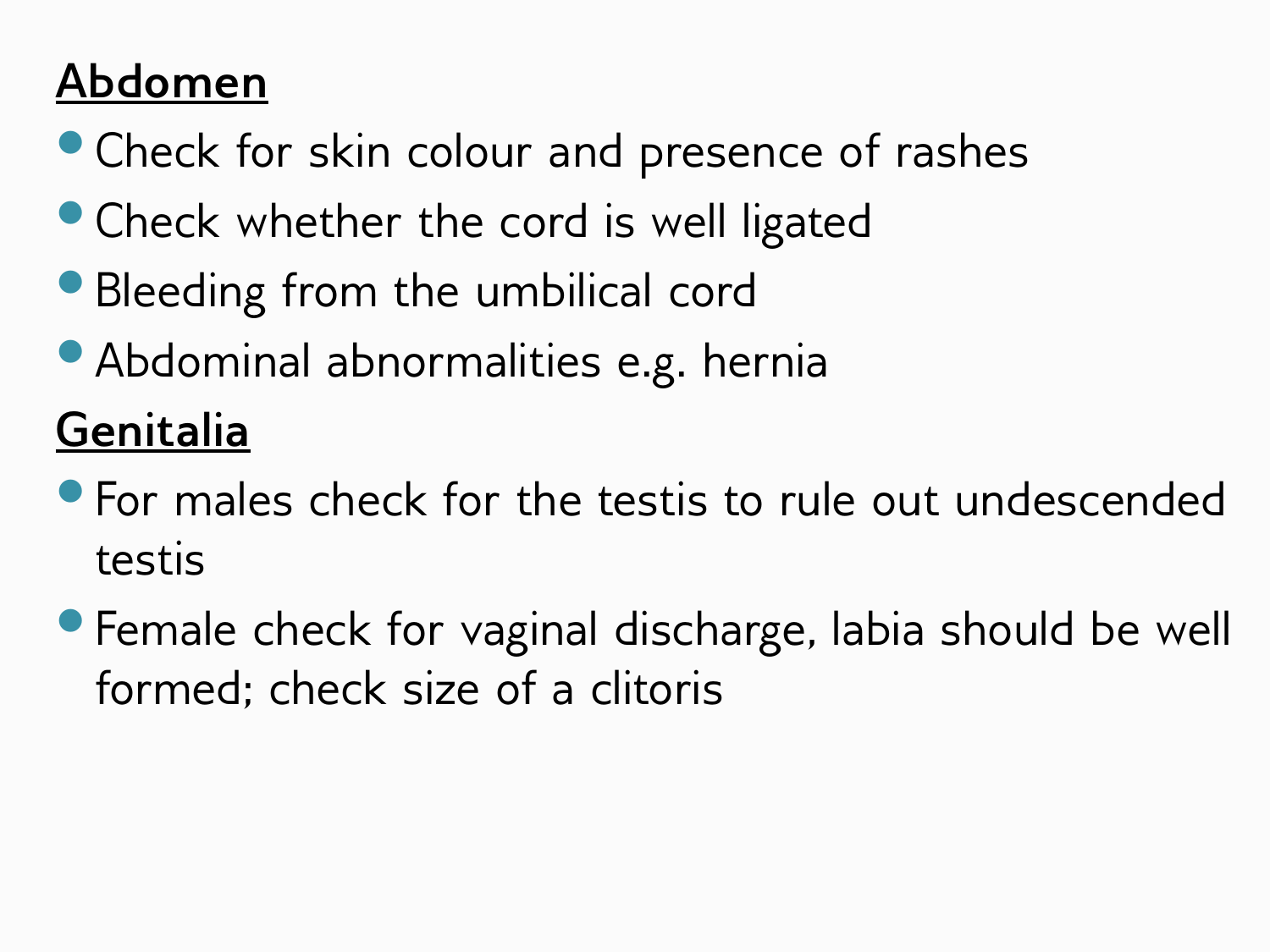

Abdomen
Check for skin colour and presence of rashes
Check whether the cord is well ligated
Bleeding from the umbilical cord
Abdominal abnormalities e.g. hernia
Genitalia
For males check for the testis to rule out undescended testis
Female check for vaginal discharge, labia should be well formed; check size of a clitoris